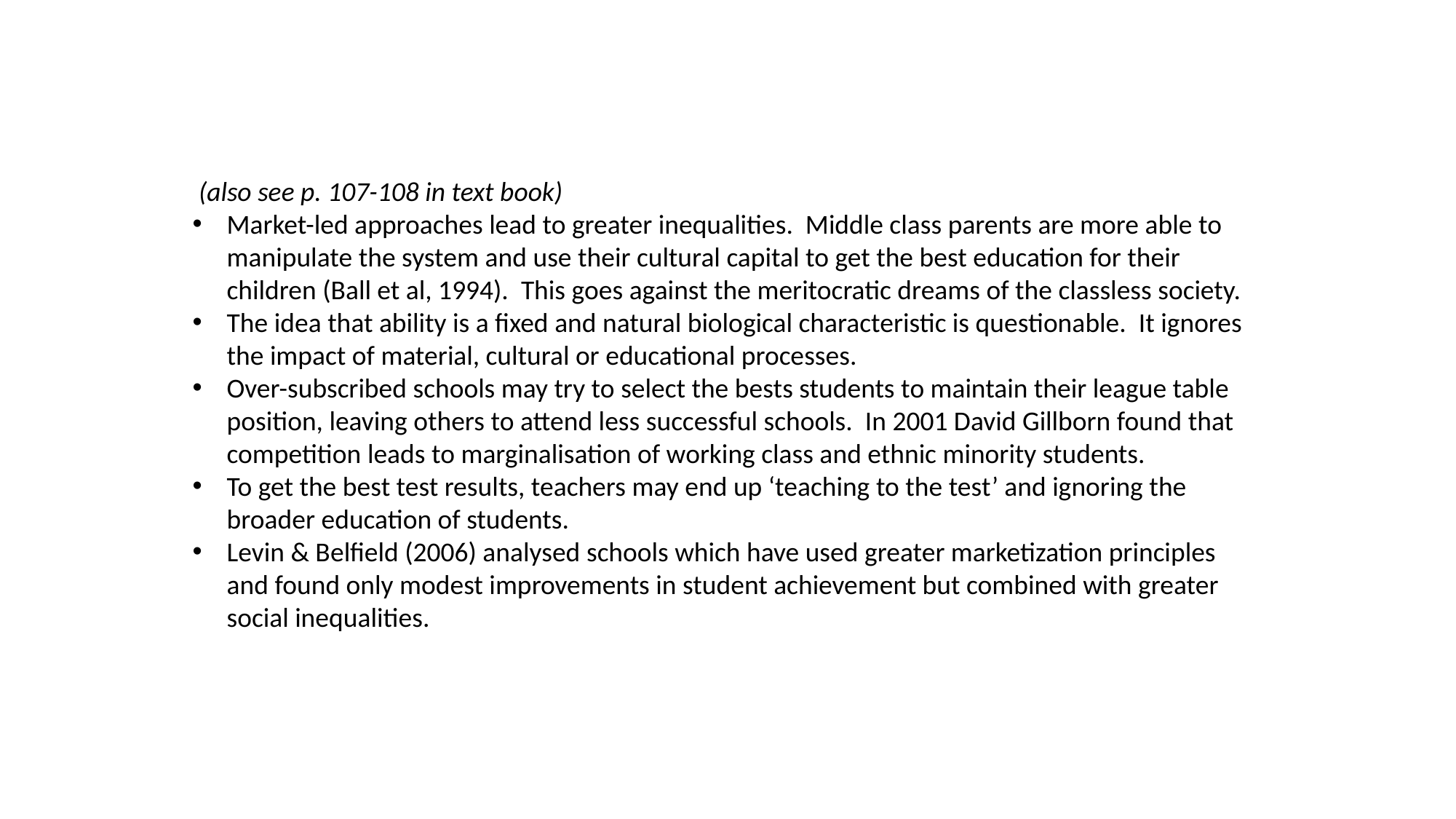

Criticisms of New Right Approaches
 (also see p. 107-108 in text book)
Market-led approaches lead to greater inequalities.  Middle class parents are more able to manipulate the system and use their cultural capital to get the best education for their children (Ball et al, 1994).  This goes against the meritocratic dreams of the classless society.
The idea that ability is a fixed and natural biological characteristic is questionable.  It ignores the impact of material, cultural or educational processes.
Over-subscribed schools may try to select the bests students to maintain their league table position, leaving others to attend less successful schools.  In 2001 David Gillborn found that competition leads to marginalisation of working class and ethnic minority students.
To get the best test results, teachers may end up ‘teaching to the test’ and ignoring the broader education of students.
Levin & Belfield (2006) analysed schools which have used greater marketization principles and found only modest improvements in student achievement but combined with greater social inequalities.